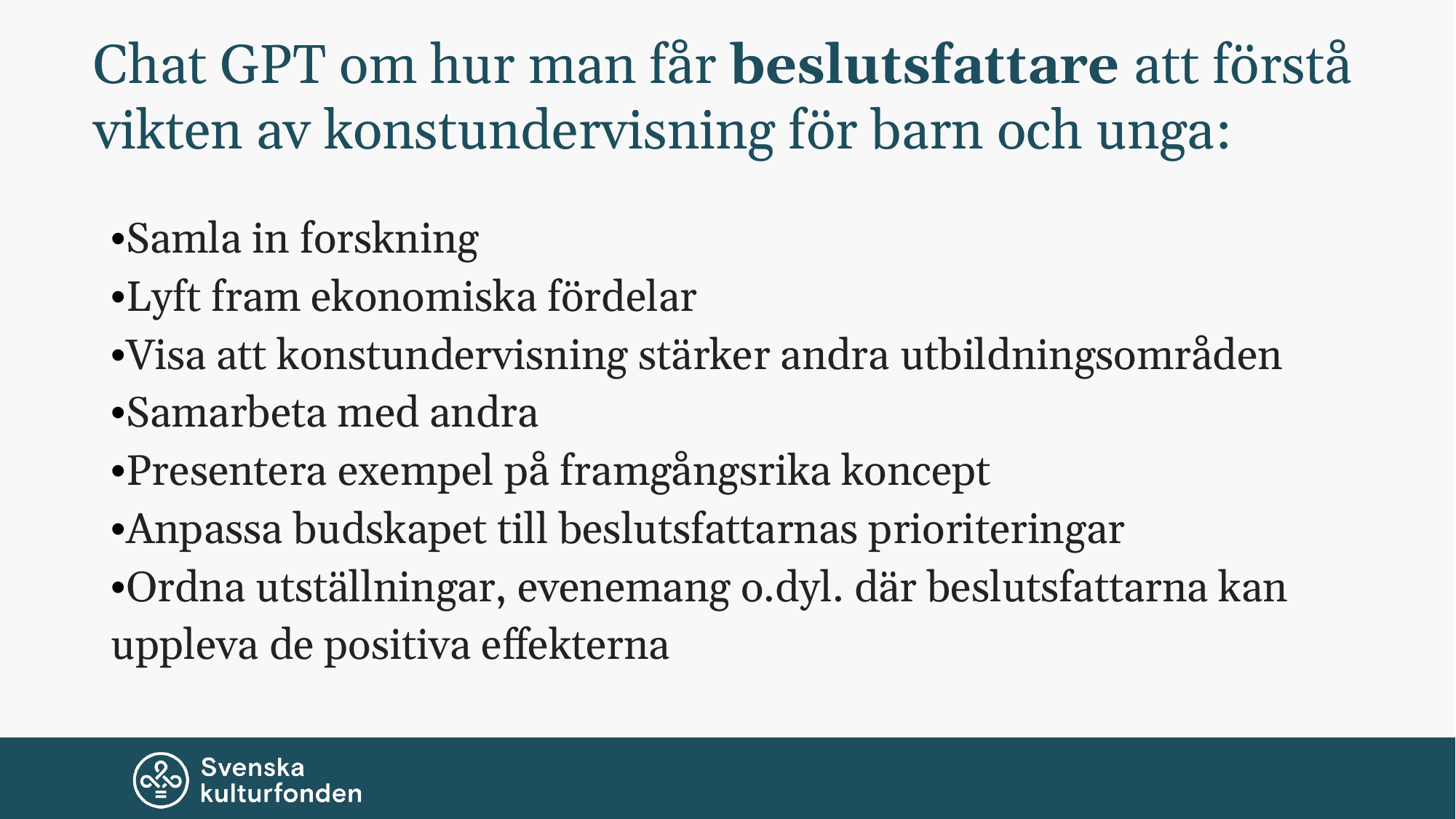

Chat GPT om hur man får beslutsfattare att förstå vikten av konstundervisning för barn och unga:
•Samla in forskning
•Lyft fram ekonomiska fördelar
•Visa att konstundervisning stärker andra utbildningsområden
•Samarbeta med andra
•Presentera exempel på framgångsrika koncept
•Anpassa budskapet till beslutsfattarnas prioriteringar
•Ordna utställningar, evenemang o.dyl. där beslutsfattarna kan uppleva de positiva effekterna